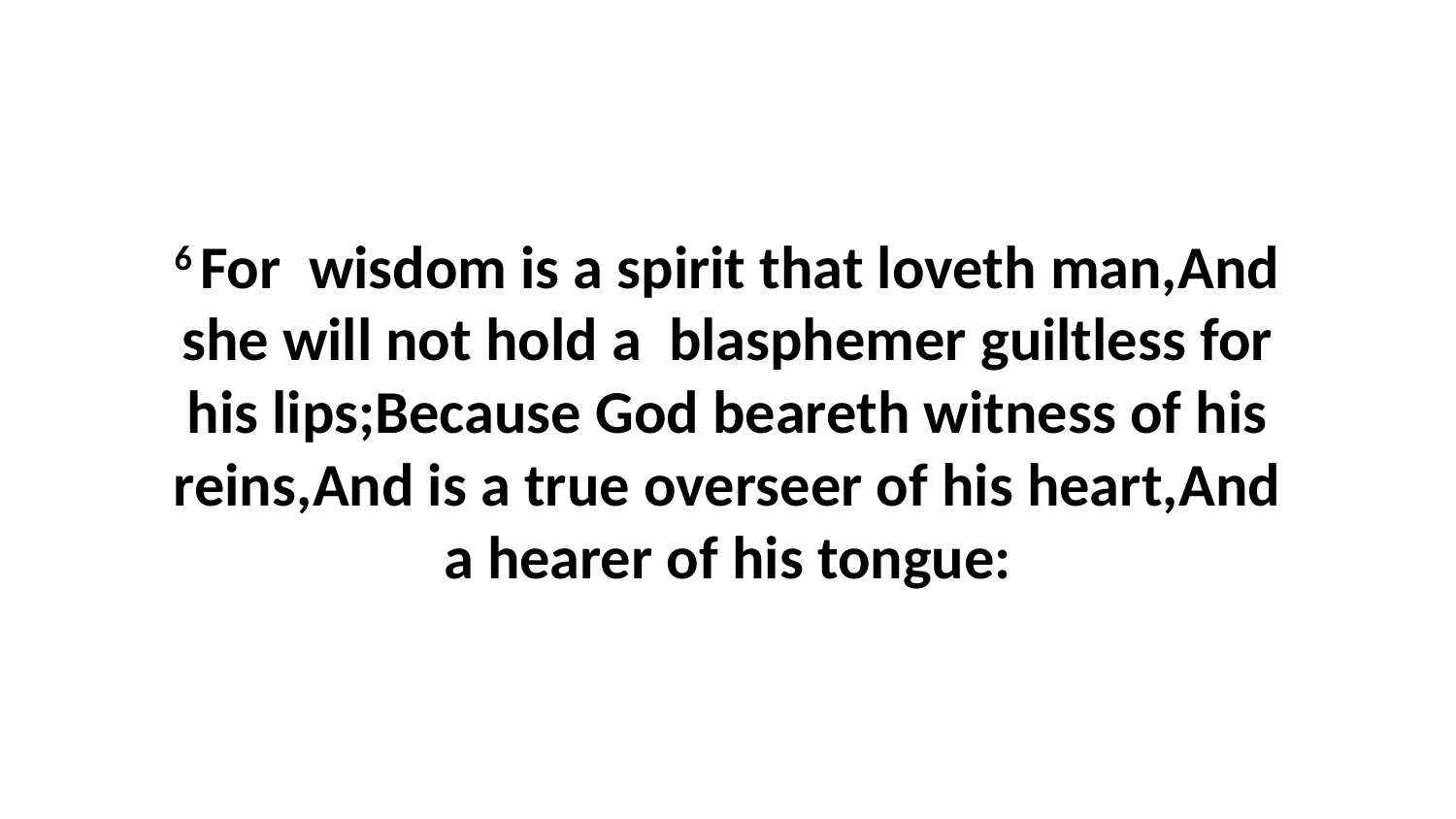

6 For  wisdom is a spirit that loveth man,And she will not hold a  blasphemer guiltless for his lips;Because God beareth witness of his reins,And is a true overseer of his heart,And a hearer of his tongue: